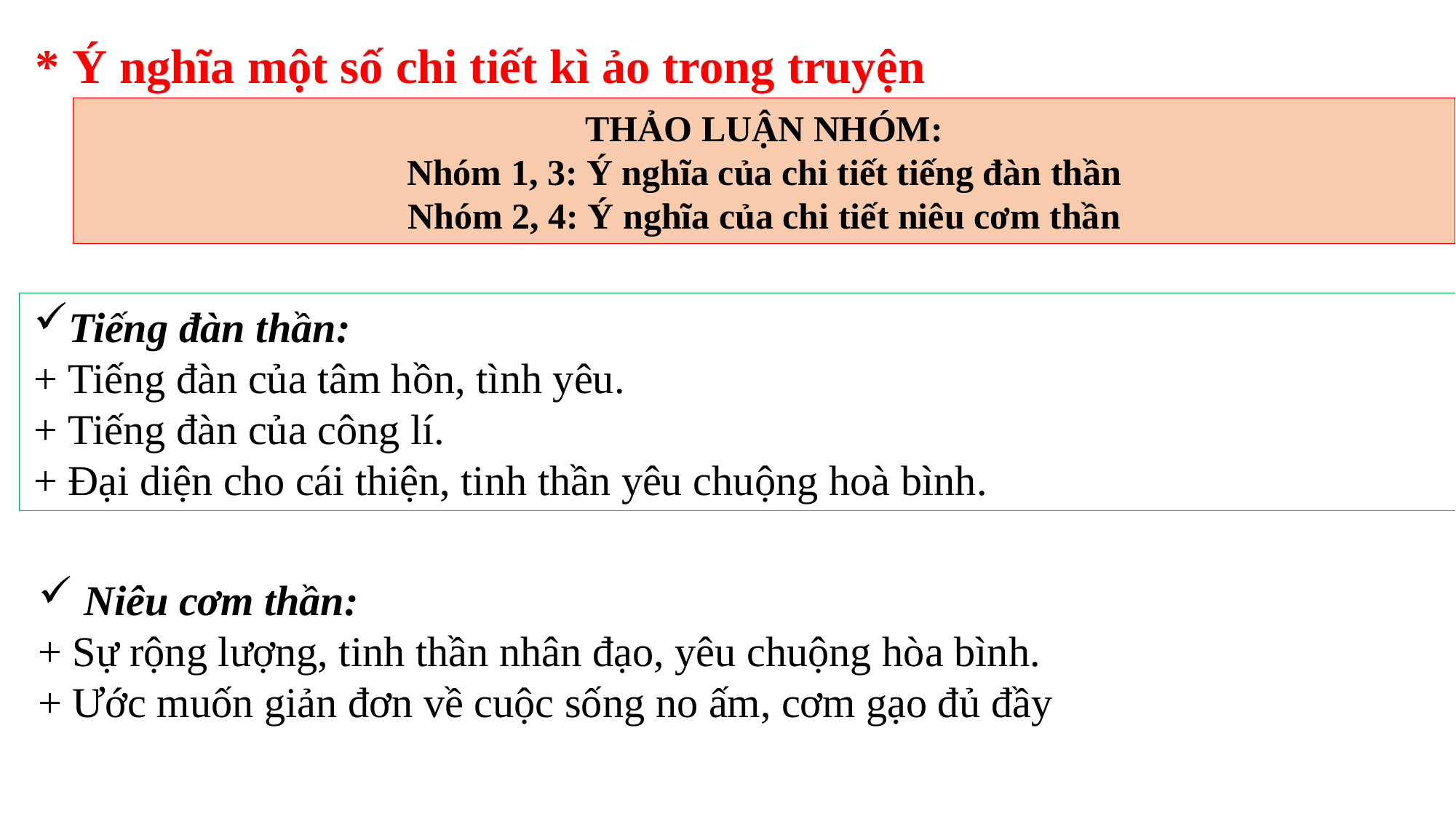

* Ý nghĩa một số chi tiết kì ảo trong truyện
THẢO LUẬN NHÓM:
Nhóm 1, 3: Ý nghĩa của chi tiết tiếng đàn thần
Nhóm 2, 4: Ý nghĩa của chi tiết niêu cơm thần
Tiếng đàn thần:
+ Tiếng đàn của tâm hồn, tình yêu.
+ Tiếng đàn của công lí.
+ Đại diện cho cái thiện, tinh thần yêu chuộng hoà bình.
 Niêu cơm thần:
+ Sự rộng lượng, tinh thần nhân đạo, yêu chuộng hòa bình.
+ Ước muốn giản đơn về cuộc sống no ấm, cơm gạo đủ đầy